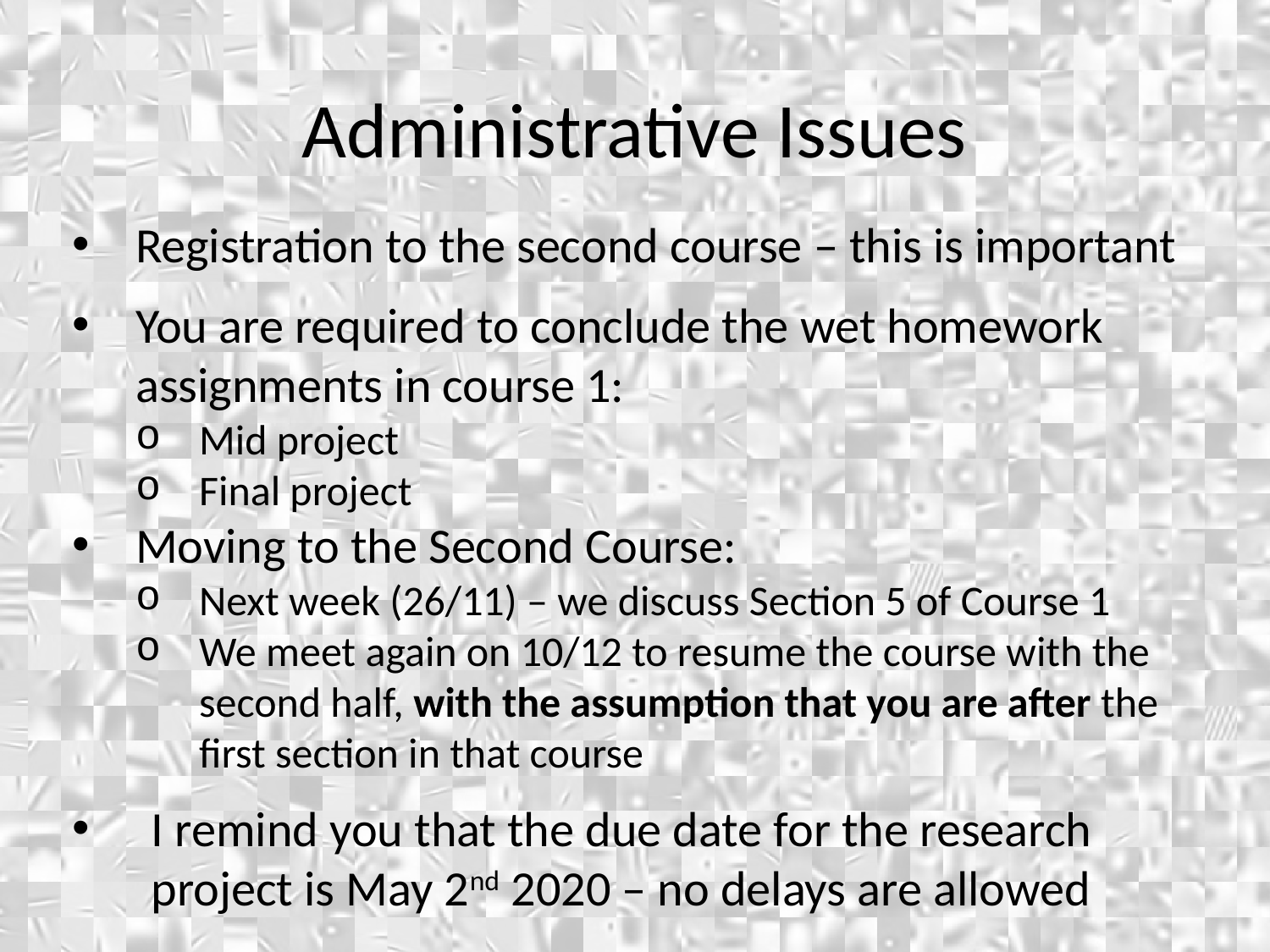

Administrative Issues
Registration to the second course – this is important

You are required to conclude the wet homework assignments in course 1:
Mid project
Final project
Moving to the Second Course:
Next week (26/11) – we discuss Section 5 of Course 1
We meet again on 10/12 to resume the course with the second half, with the assumption that you are after the first section in that course

I remind you that the due date for the research project is May 2nd 2020 – no delays are allowed